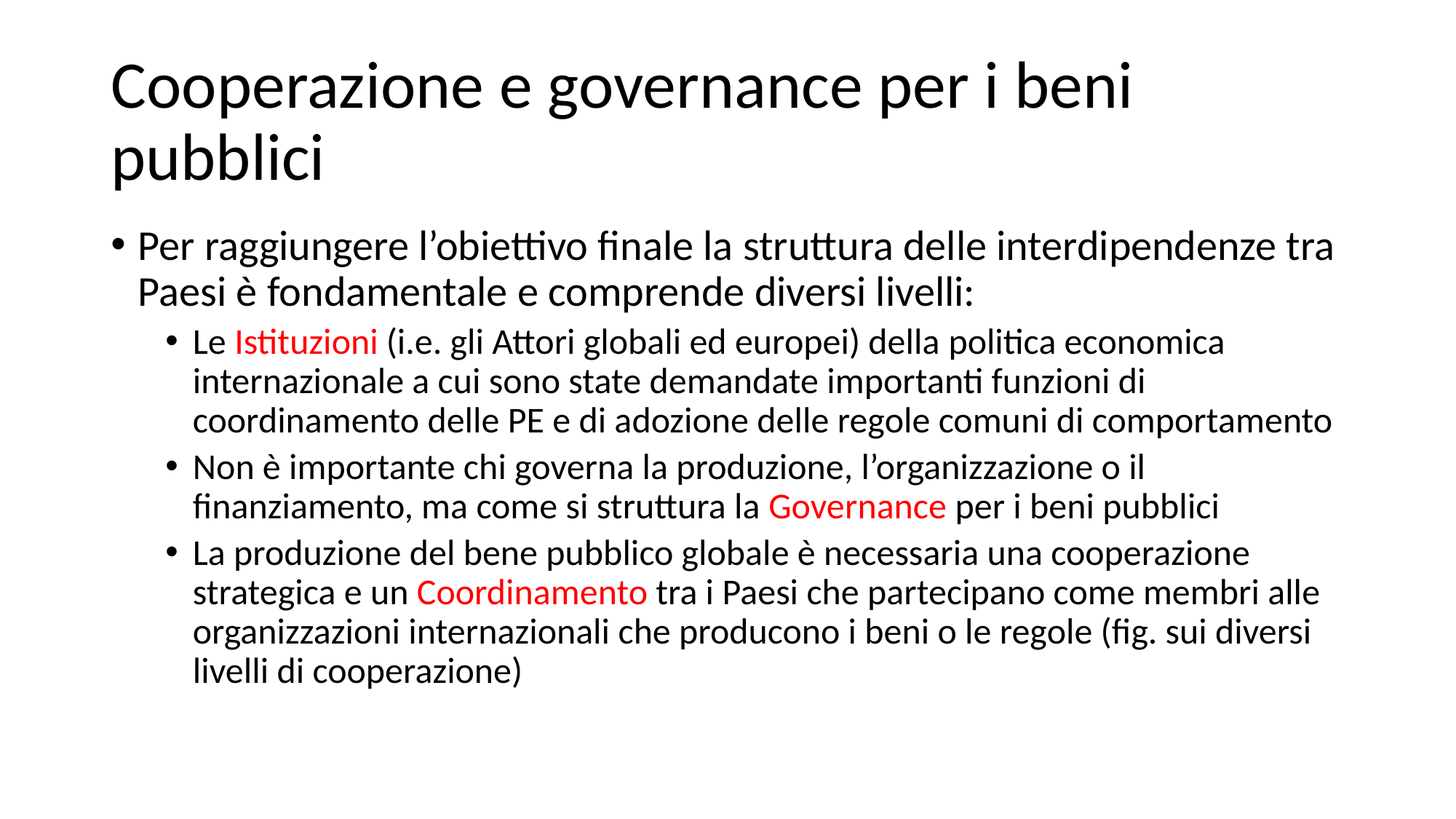

# Cooperazione e governance per i beni pubblici
Per raggiungere l’obiettivo finale la struttura delle interdipendenze tra Paesi è fondamentale e comprende diversi livelli:
Le Istituzioni (i.e. gli Attori globali ed europei) della politica economica internazionale a cui sono state demandate importanti funzioni di coordinamento delle PE e di adozione delle regole comuni di comportamento
Non è importante chi governa la produzione, l’organizzazione o il finanziamento, ma come si struttura la Governance per i beni pubblici
La produzione del bene pubblico globale è necessaria una cooperazione strategica e un Coordinamento tra i Paesi che partecipano come membri alle organizzazioni internazionali che producono i beni o le regole (fig. sui diversi livelli di cooperazione)